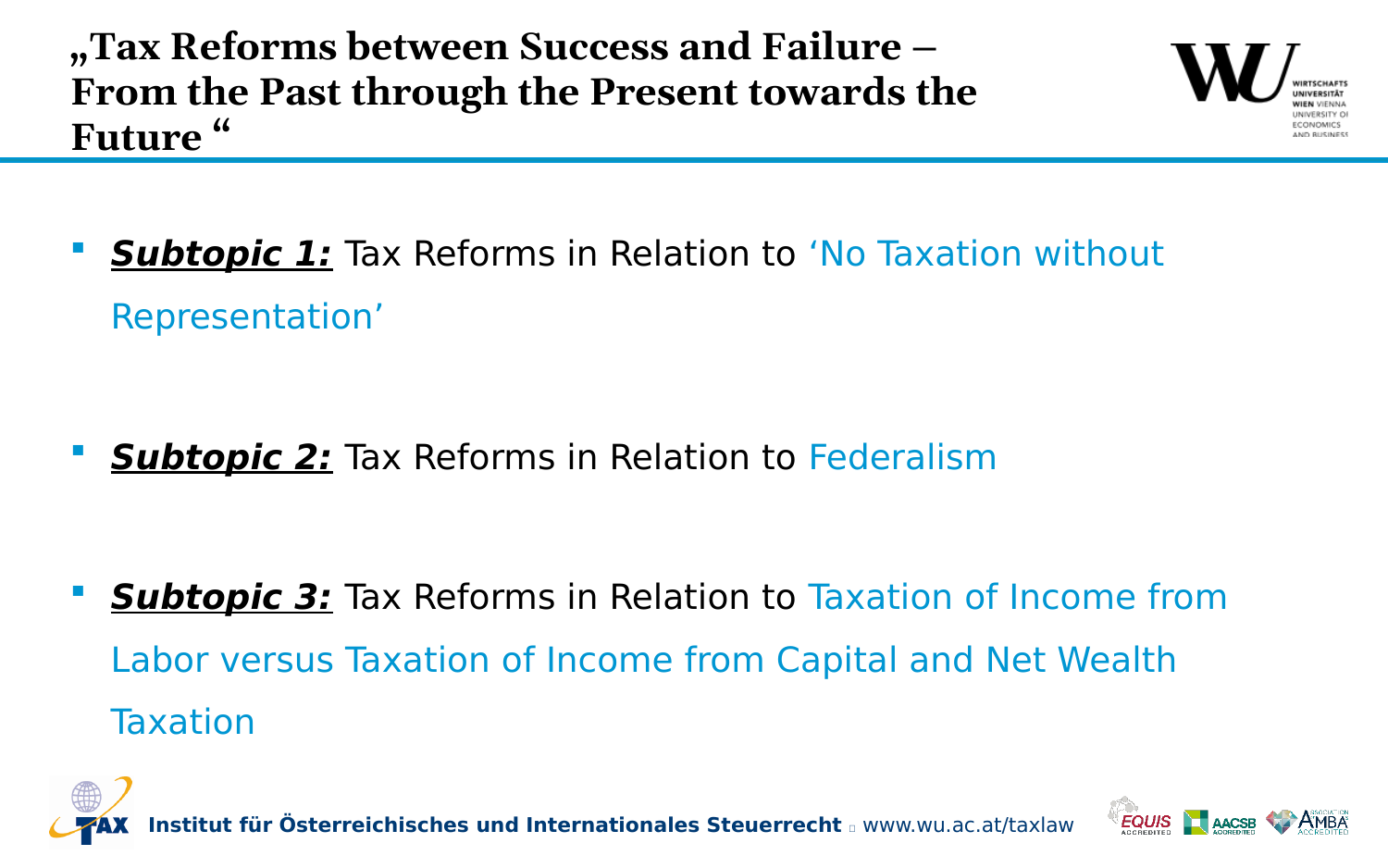

# „Tax Reforms between Success and Failure – From the Past through the Present towards the Future “
Subtopic 1: Tax Reforms in Relation to ‘No Taxation without Representation’

Subtopic 2: Tax Reforms in Relation to Federalism

Subtopic 3: Tax Reforms in Relation to Taxation of Income from Labor versus Taxation of Income from Capital and Net Wealth Taxation